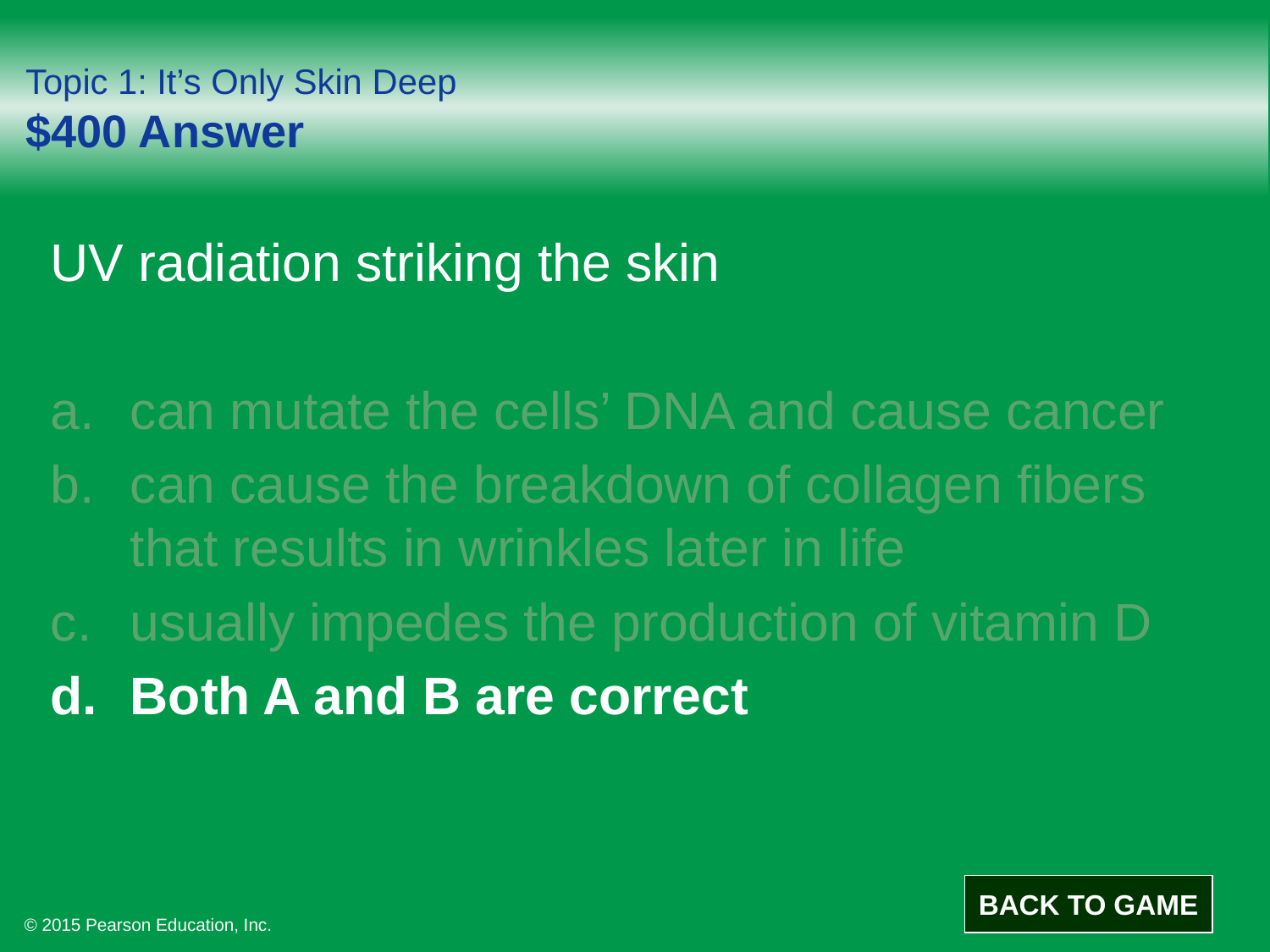

# Topic 1: It’s Only Skin Deep $400 Answer
UV radiation striking the skin

can mutate the cells’ DNA and cause cancer
can cause the breakdown of collagen fibers that results in wrinkles later in life
usually impedes the production of vitamin D
Both A and B are correct
BACK TO GAME